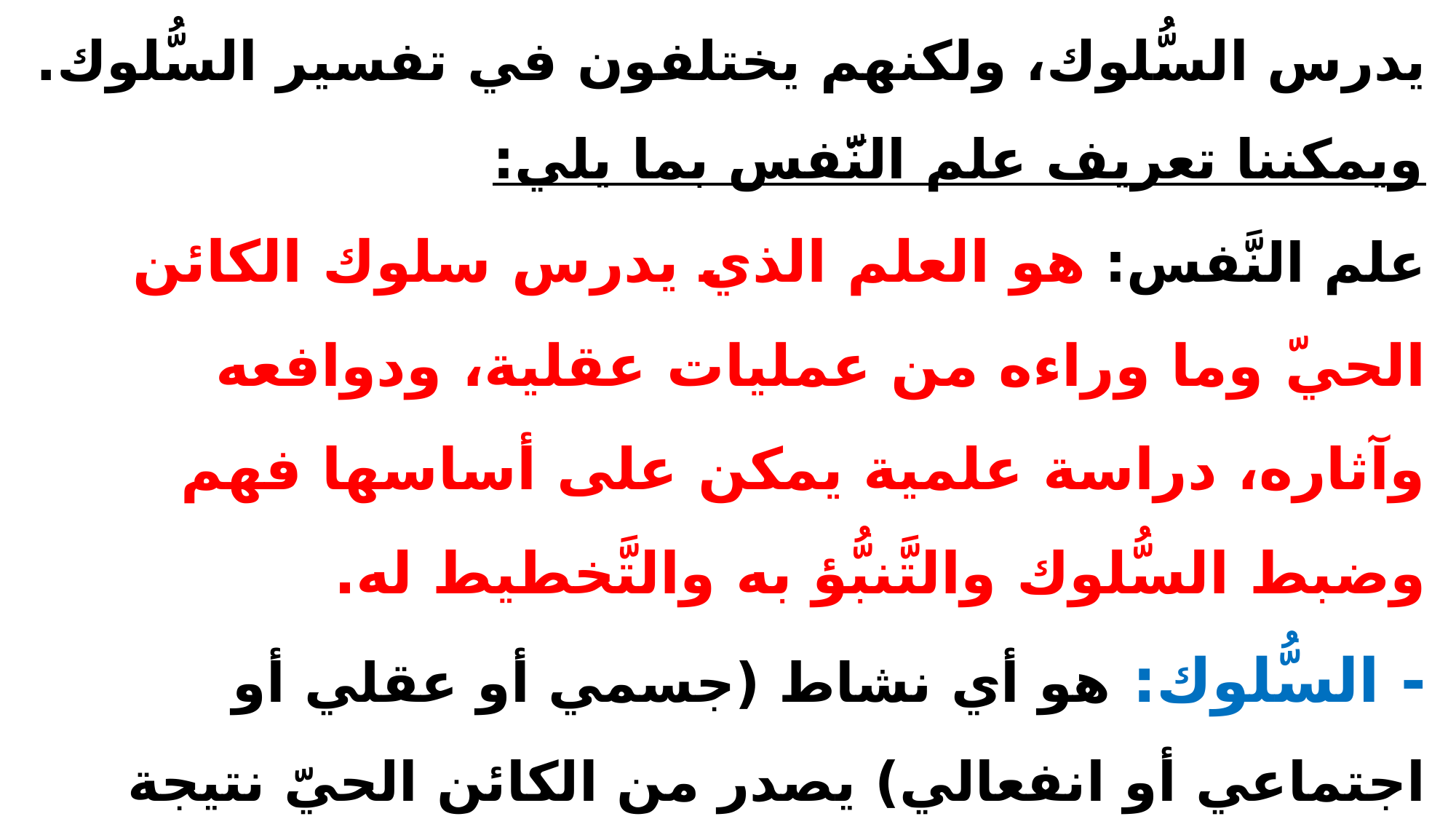

# ويميل العلماء إلى تعريف علم النَّفس بأنّه العلم الذي يدرس السُّلوك، ولكنهم يختلفون في تفسير السُّلوك. ويمكننا تعريف علم النَّفس بما يلي: علم النَّفس: هو العلم الذي يدرس سلوك الكائن الحيّ وما وراءه من عمليات عقلية، ودوافعه وآثاره، دراسة علمية يمكن على أساسها فهم وضبط السُّلوك والتَّنبُّؤ به والتَّخطيط له. - السُّلوك: هو أي نشاط (جسمي أو عقلي أو اجتماعي أو انفعالي) يصدر من الكائن الحيّ نتيجة لعلاقة ديناميكية وتفاعل بينه وبين البيئة المحيطة به.